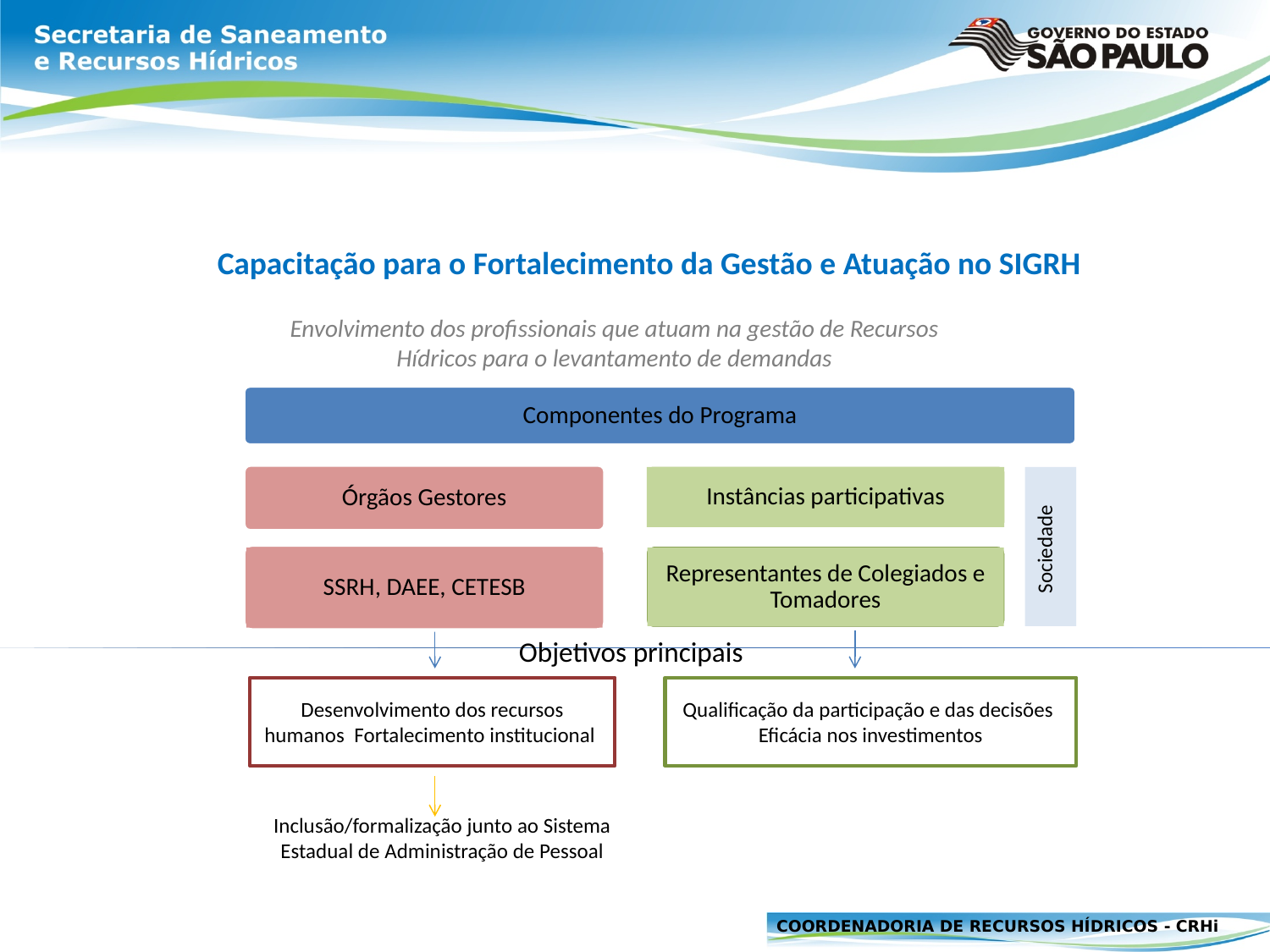

Capacitação para o Fortalecimento da Gestão e Atuação no SIGRH
Envolvimento dos profissionais que atuam na gestão de Recursos Hídricos para o levantamento de demandas

Componentes do Programa

Órgãos Gestores

Instâncias participativas
Sociedade

SSRH, DAEE, CETESB

Representantes de Colegiados e Tomadores
Objetivos principais
Desenvolvimento dos recursos humanos  Fortalecimento institucional
Qualificação da participação e das decisões  Eficácia nos investimentos
Inclusão/formalização junto ao Sistema Estadual de Administração de Pessoal